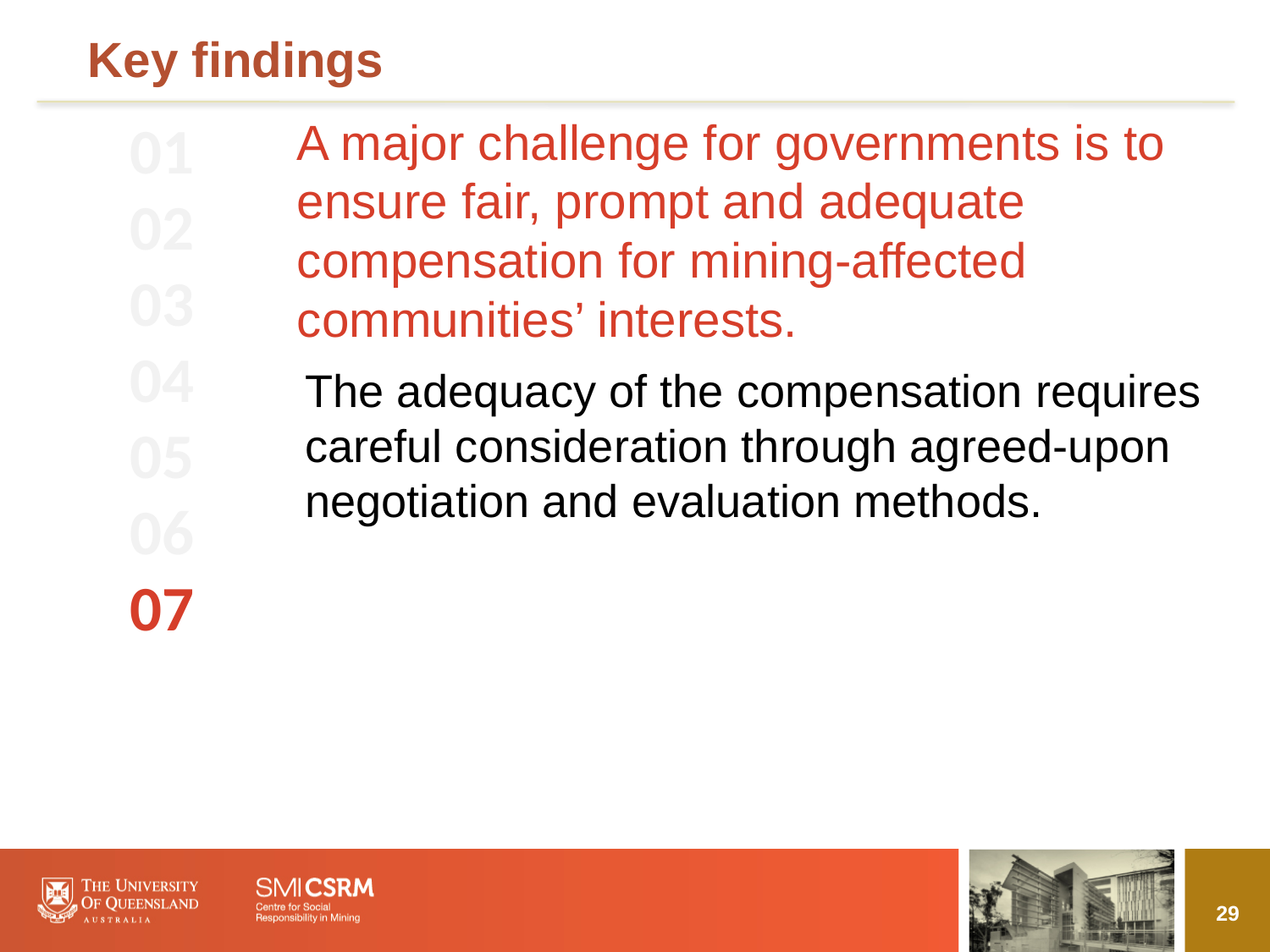

# Key findings
01
02
03
04
05
06
07
A major challenge for governments is to ensure fair, prompt and adequate compensation for mining-affected communities’ interests.
The adequacy of the compensation requires careful consideration through agreed-upon negotiation and evaluation methods.